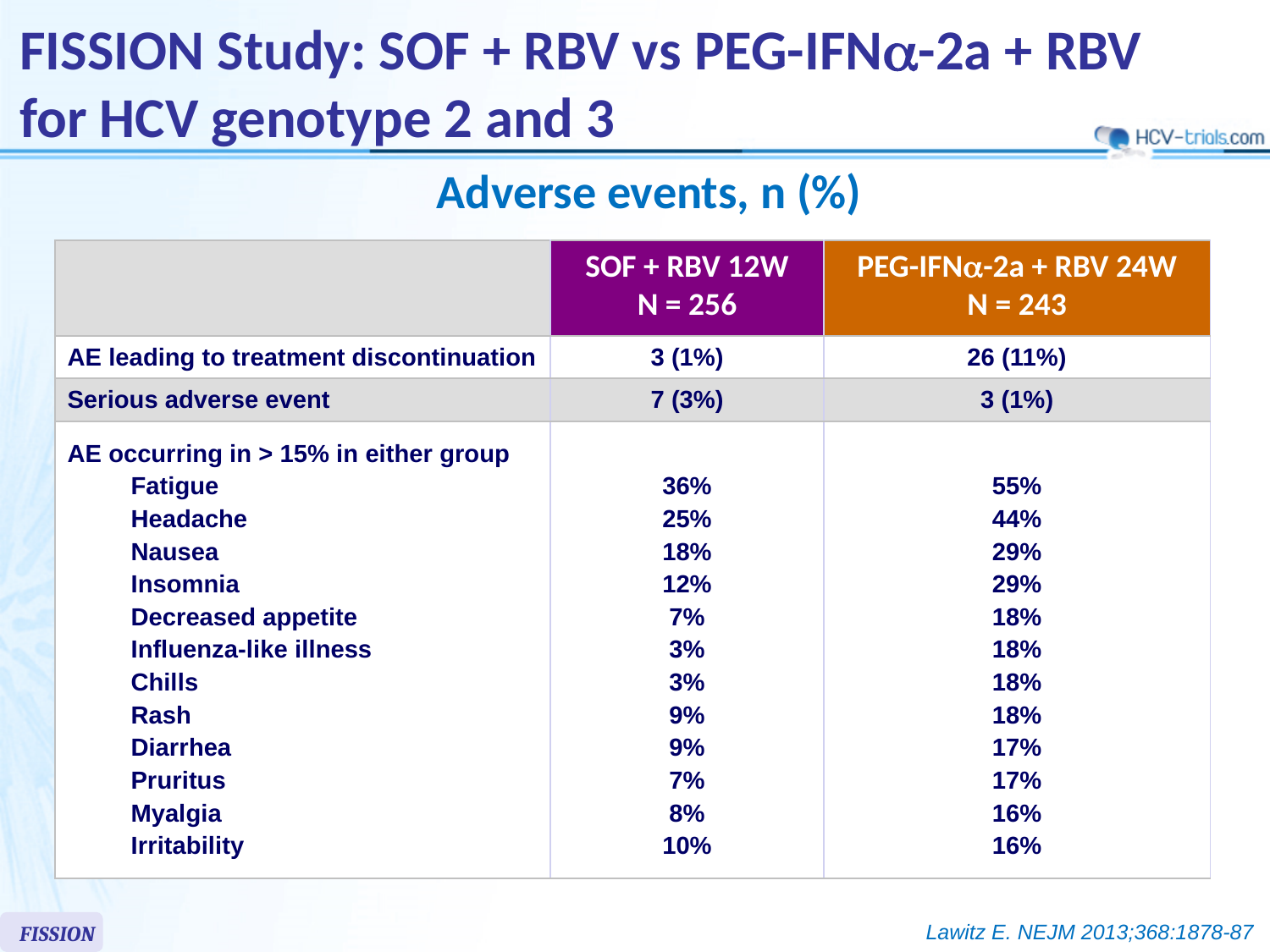

# FISSION Study: SOF + RBV vs PEG-IFNα-2a + RBV for HCV genotype 2 and 3
Adverse events, n (%)
|  | SOF + RBV 12W N = 256 | PEG-IFNα-2a + RBV 24W N = 243 |
| --- | --- | --- |
| AE leading to treatment discontinuation | 3 (1%) | 26 (11%) |
| Serious adverse event | 7 (3%) | 3 (1%) |
| AE occurring in > 15% in either group Fatigue Headache Nausea Insomnia Decreased appetite Influenza-like illness Chills Rash Diarrhea Pruritus Myalgia Irritability | 36% 25% 18% 12% 7% 3% 3% 9% 9% 7% 8% 10% | 55% 44% 29% 29% 18% 18% 18% 18% 17% 17% 16% 16% |

FISSION
Lawitz E. NEJM 2013;368:1878-87